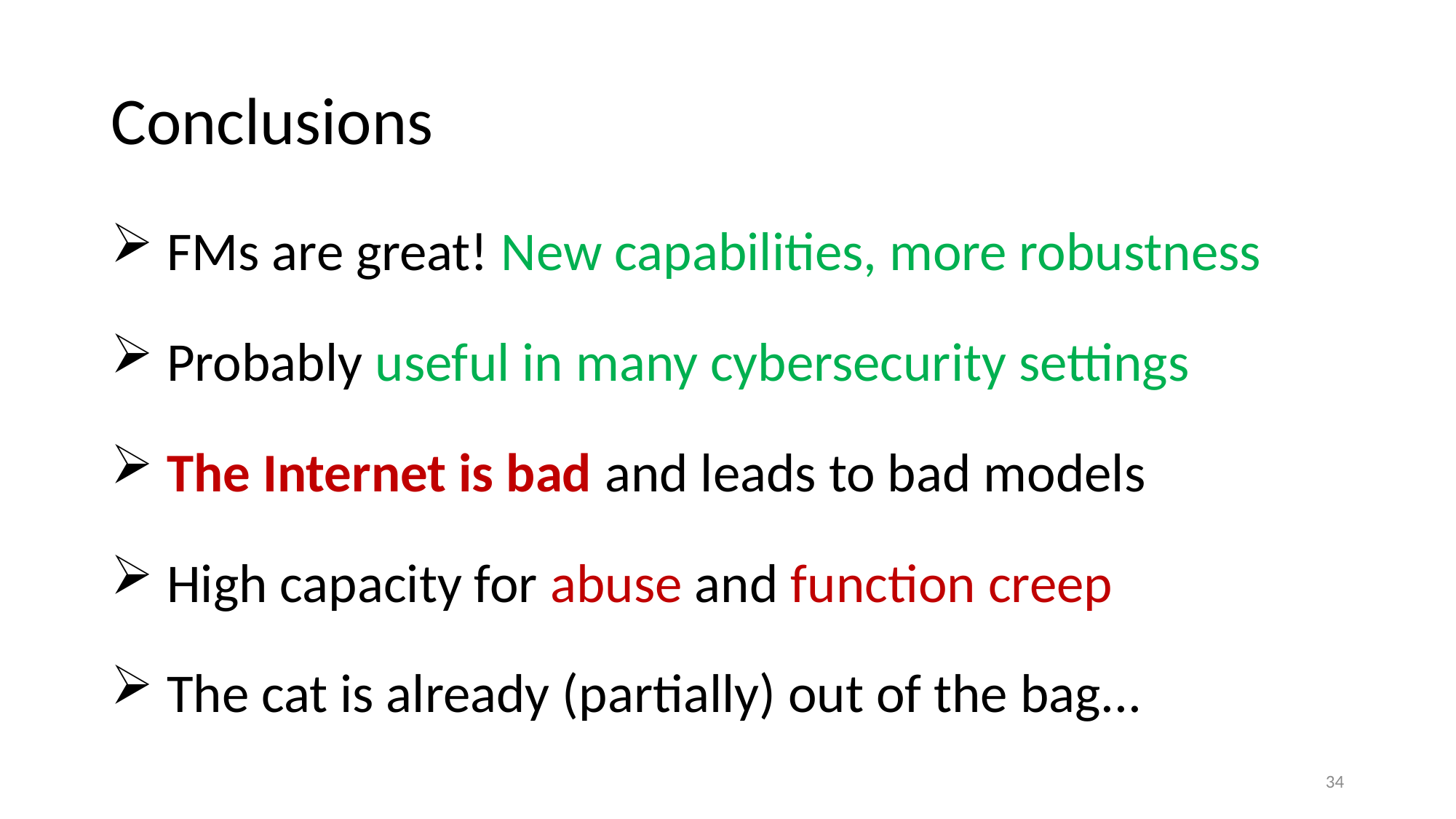

# Conclusions
 FMs are great! New capabilities, more robustness
 Probably useful in many cybersecurity settings
 The Internet is bad and leads to bad models
 High capacity for abuse and function creep
 The cat is already (partially) out of the bag...
34